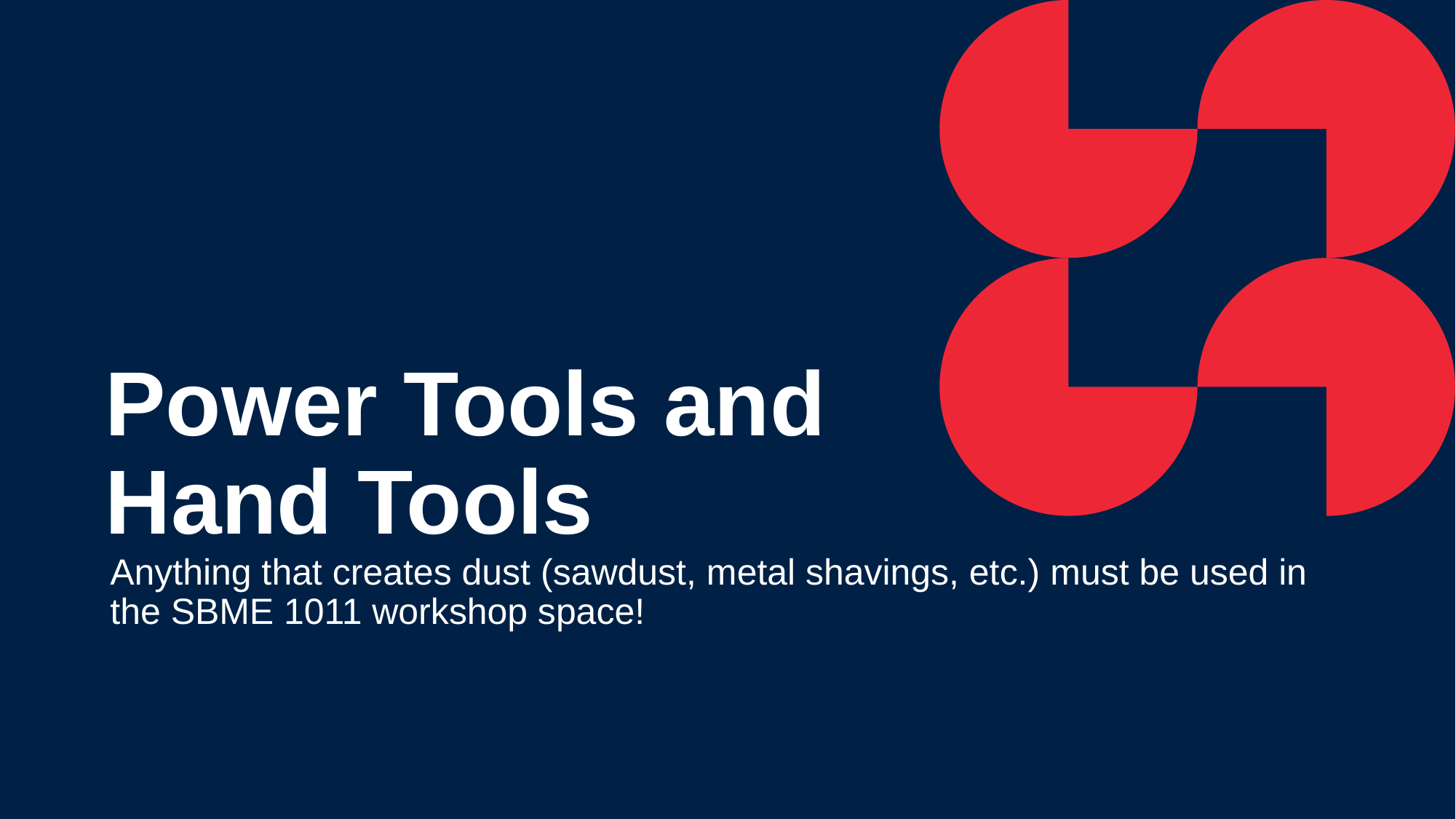

# Power Tools and Hand Tools
Anything that creates dust (sawdust, metal shavings, etc.) must be used in the SBME 1011 workshop space!